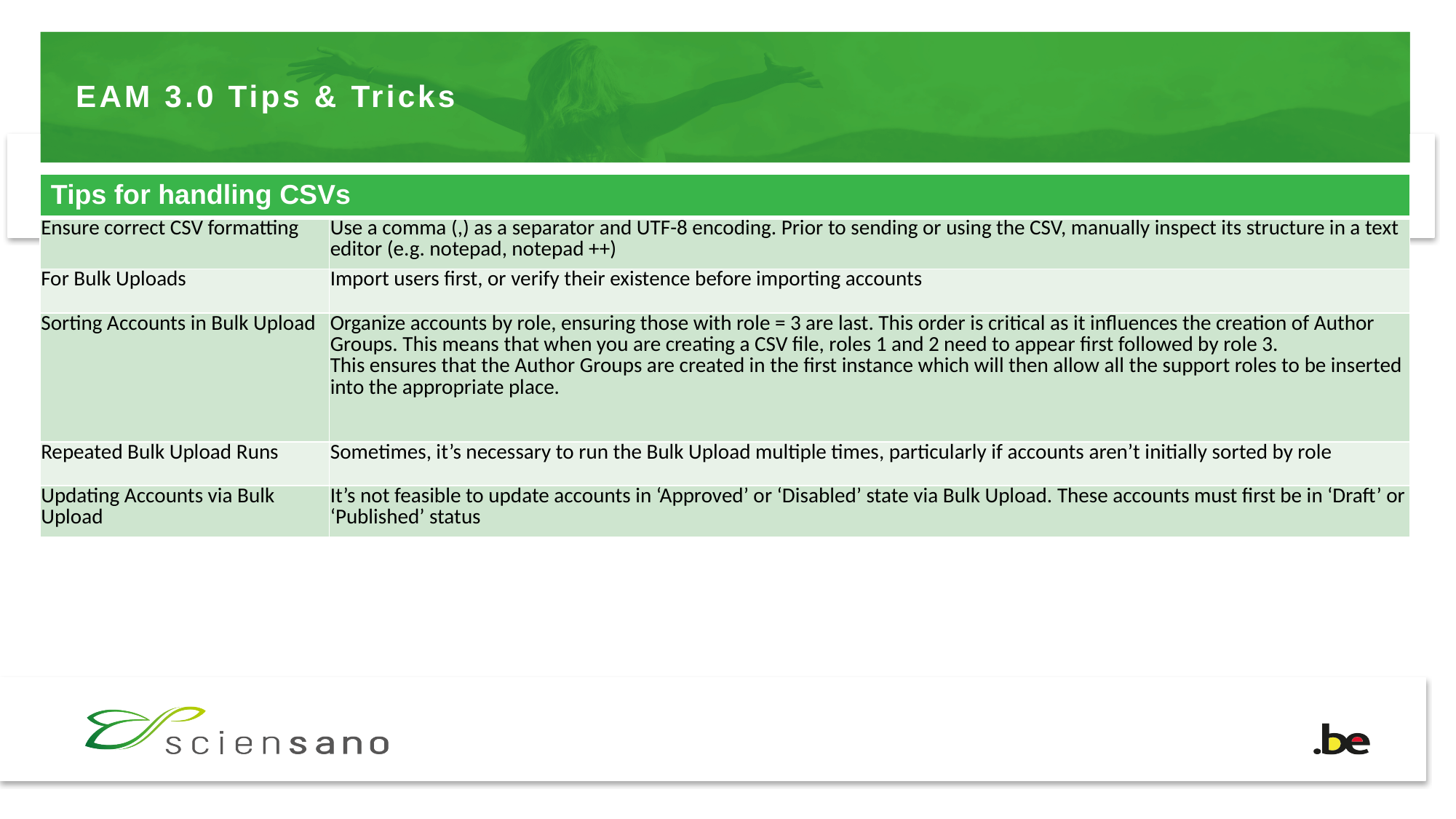

# EAM 3.0 Tips & Tricks
| Tips for handling CSVs | Tips for handling CSVs |
| --- | --- |
| Ensure correct CSV formatting | Use a comma (,) as a separator and UTF-8 encoding. Prior to sending or using the CSV, manually inspect its structure in a text editor (e.g. notepad, notepad ++) |
| For Bulk Uploads | Import users first, or verify their existence before importing accounts |
| Sorting Accounts in Bulk Upload | Organize accounts by role, ensuring those with role = 3 are last. This order is critical as it influences the creation of Author Groups. This means that when you are creating a CSV file, roles 1 and 2 need to appear first followed by role 3. This ensures that the Author Groups are created in the first instance which will then allow all the support roles to be inserted into the appropriate place. |
| Repeated Bulk Upload Runs | Sometimes, it’s necessary to run the Bulk Upload multiple times, particularly if accounts aren’t initially sorted by role |
| Updating Accounts via Bulk Upload | It’s not feasible to update accounts in ‘Approved’ or ‘Disabled’ state via Bulk Upload. These accounts must first be in ‘Draft’ or ‘Published’ status |